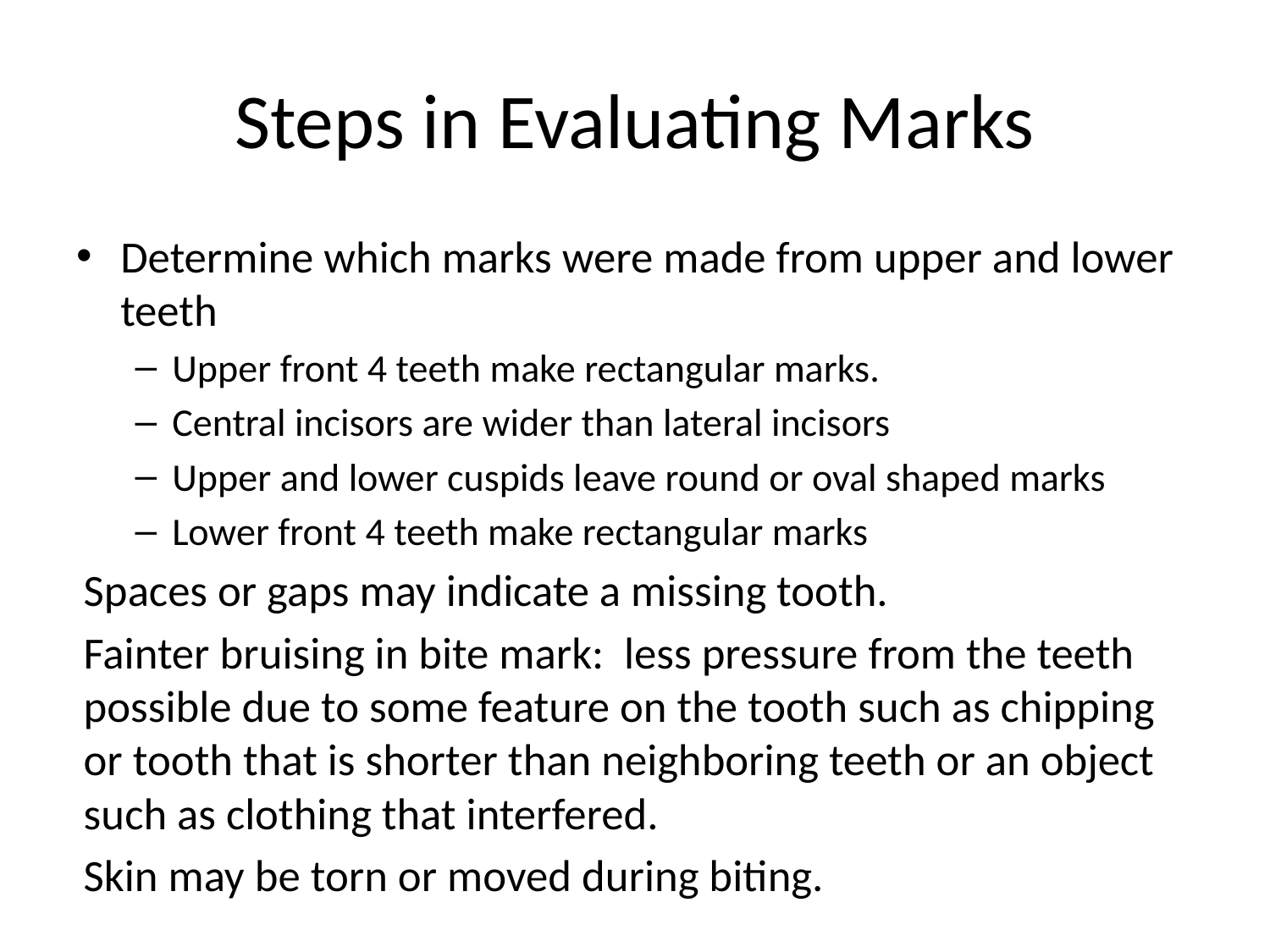

# Steps in Evaluating Marks
Determine which marks were made from upper and lower teeth
Upper front 4 teeth make rectangular marks.
Central incisors are wider than lateral incisors
Upper and lower cuspids leave round or oval shaped marks
Lower front 4 teeth make rectangular marks
Spaces or gaps may indicate a missing tooth.
Fainter bruising in bite mark:  less pressure from the teeth possible due to some feature on the tooth such as chipping or tooth that is shorter than neighboring teeth or an object such as clothing that interfered.
Skin may be torn or moved during biting.